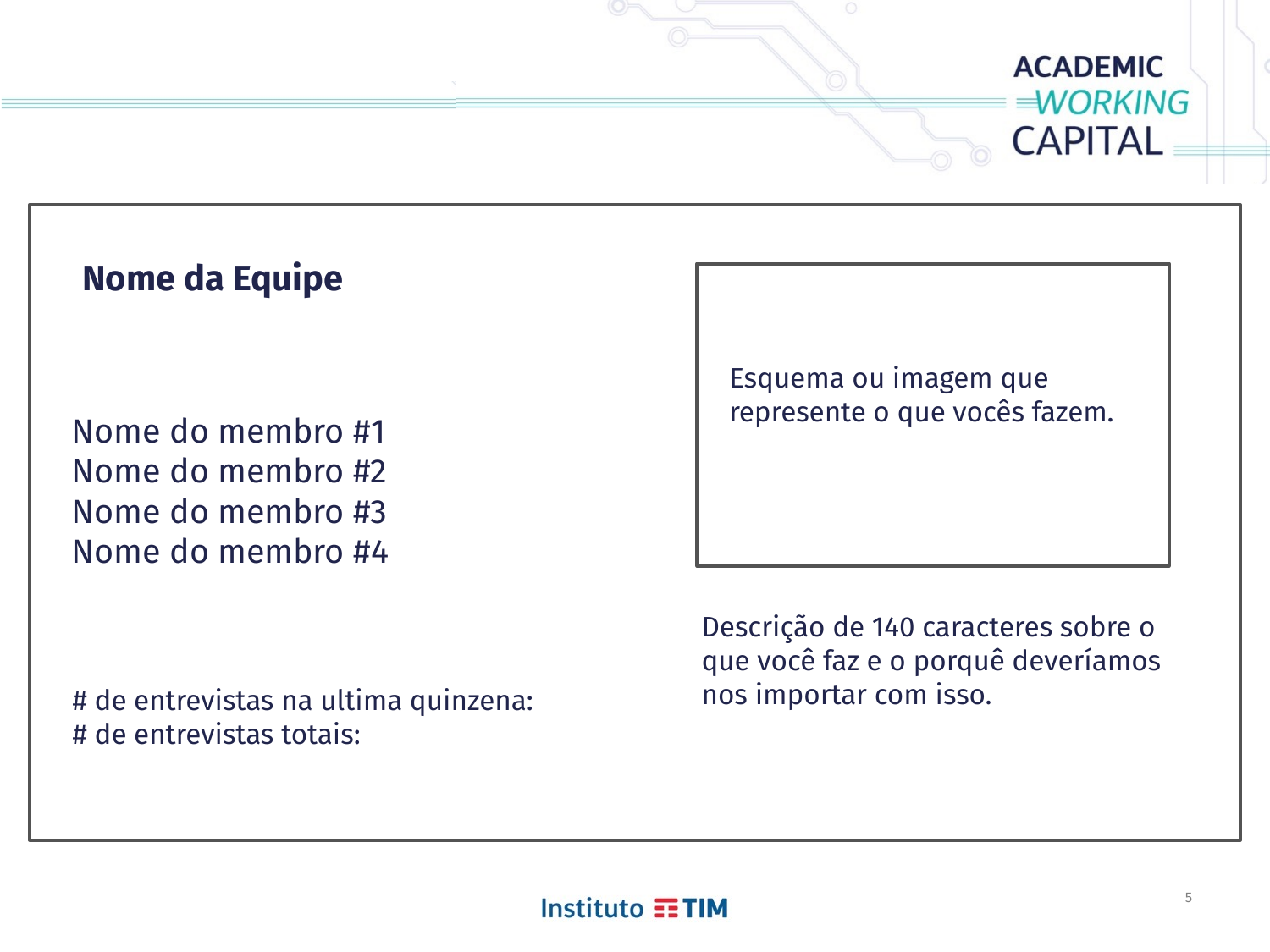

Nome da Equipe

Esquema ou imagem que represente o que vocês fazem.
Nome do membro #1
Nome do membro #2
Nome do membro #3
Nome do membro #4
Descrição de 140 caracteres sobre o que você faz e o porquê deveríamos nos importar com isso.
# de entrevistas na ultima quinzena:
# de entrevistas totais:
5